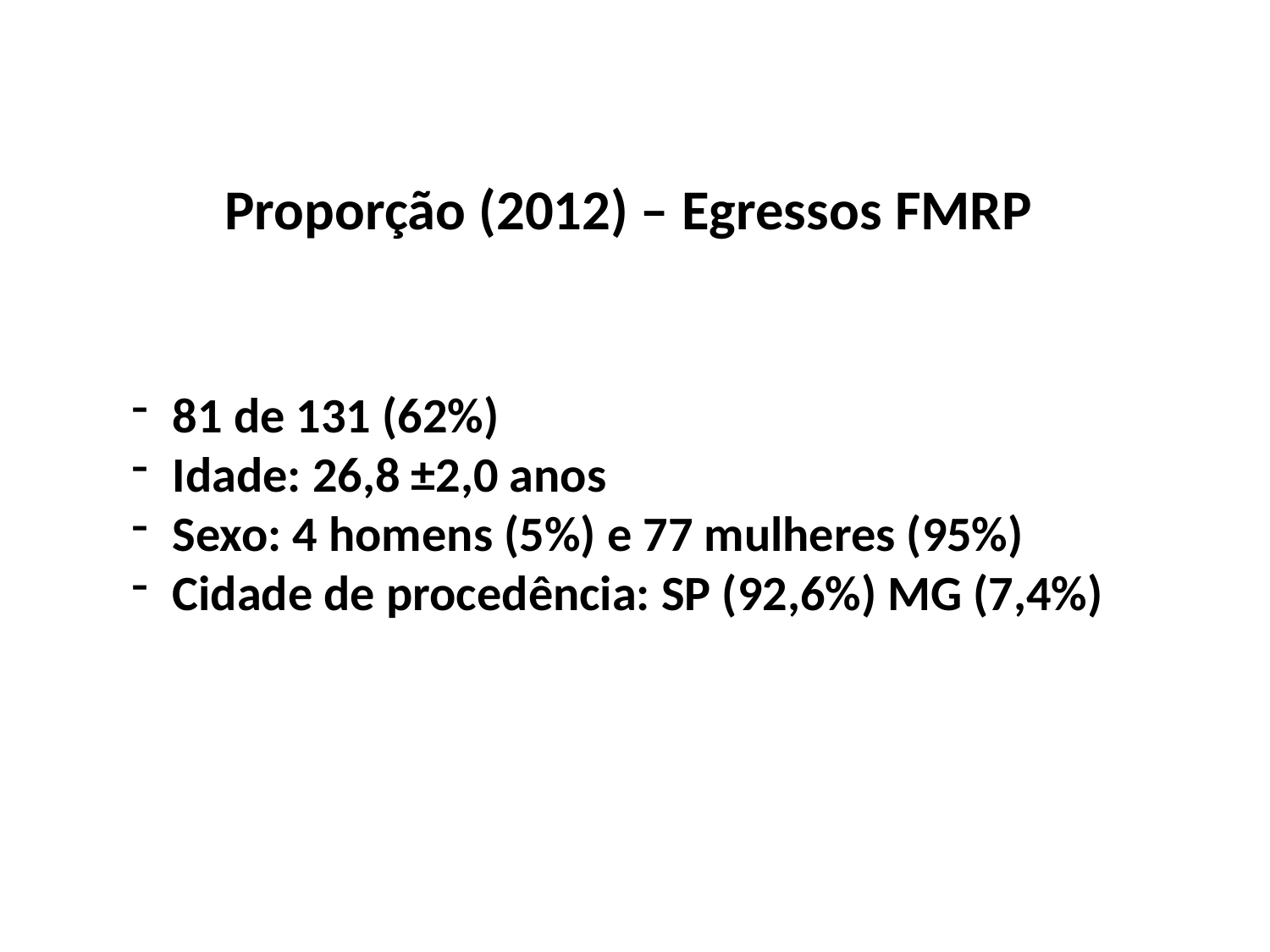

# Proporção (2012) – Egressos FMRP
 81 de 131 (62%)
 Idade: 26,8 ±2,0 anos
 Sexo: 4 homens (5%) e 77 mulheres (95%)
 Cidade de procedência: SP (92,6%) MG (7,4%)